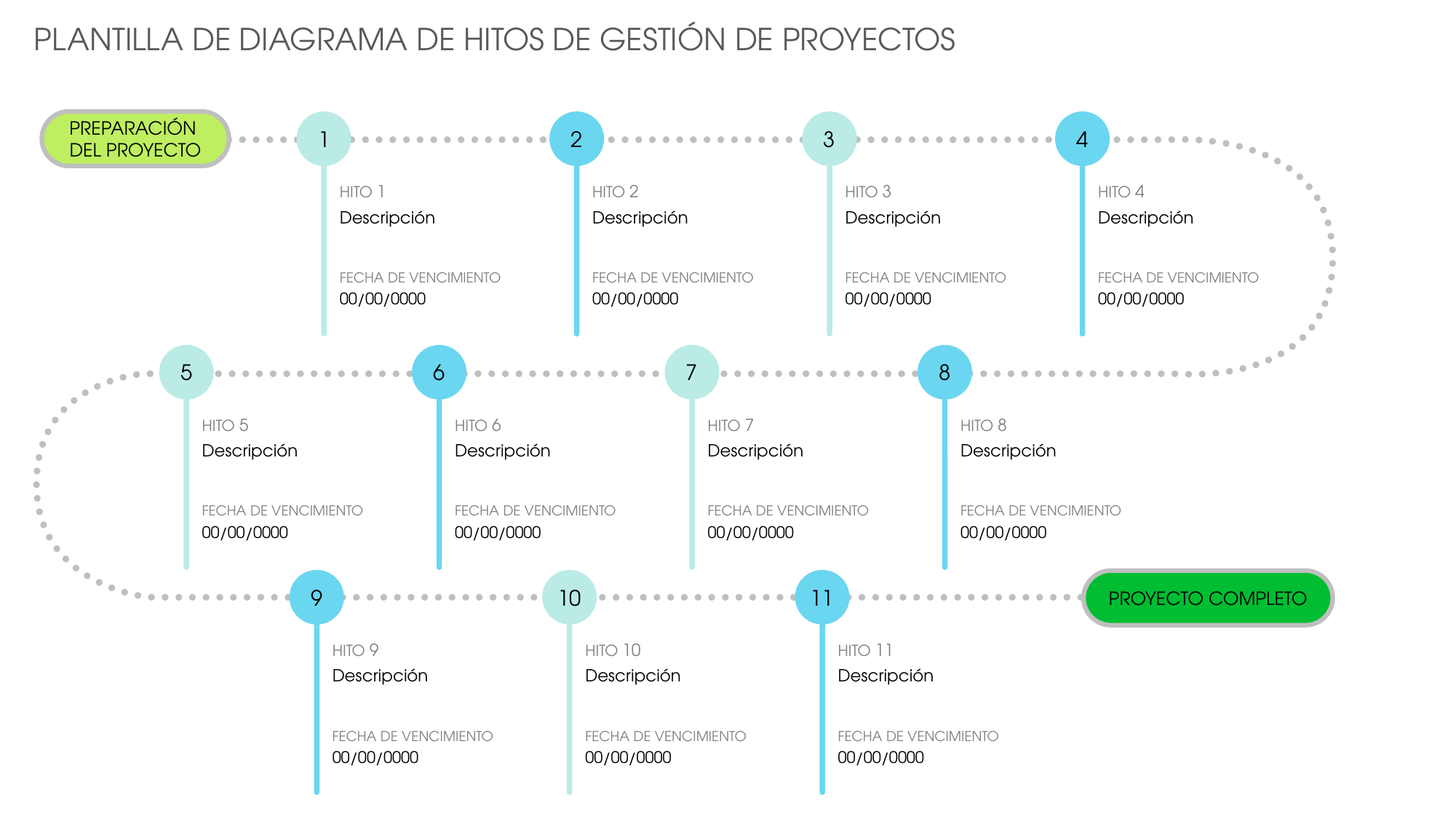

PLANTILLA DE DIAGRAMA DE HITOS DE GESTIÓN DE PROYECTOS
PREPARACIÓN
DEL PROYECTO
1

HITO 1
Descripción
FECHA DE VENCIMIENTO
00/00/0000
2

HITO 2
Descripción
FECHA DE VENCIMIENTO
00/00/0000
3

HITO 3
Descripción
FECHA DE VENCIMIENTO
00/00/0000
4

HITO 4
Descripción
FECHA DE VENCIMIENTO
00/00/0000

5

HITO 5
Descripción
FECHA DE VENCIMIENTO
00/00/0000
6

HITO 6
Descripción
FECHA DE VENCIMIENTO
00/00/0000
7

HITO 7
Descripción
FECHA DE VENCIMIENTO
00/00/0000
8

HITO 8
Descripción
FECHA DE VENCIMIENTO
00/00/0000
9

HITO 9
Descripción
FECHA DE VENCIMIENTO
00/00/0000
10

HITO 10
Descripción
FECHA DE VENCIMIENTO
00/00/0000
11

HITO 11
Descripción
FECHA DE VENCIMIENTO
00/00/0000
PROYECTO COMPLETO